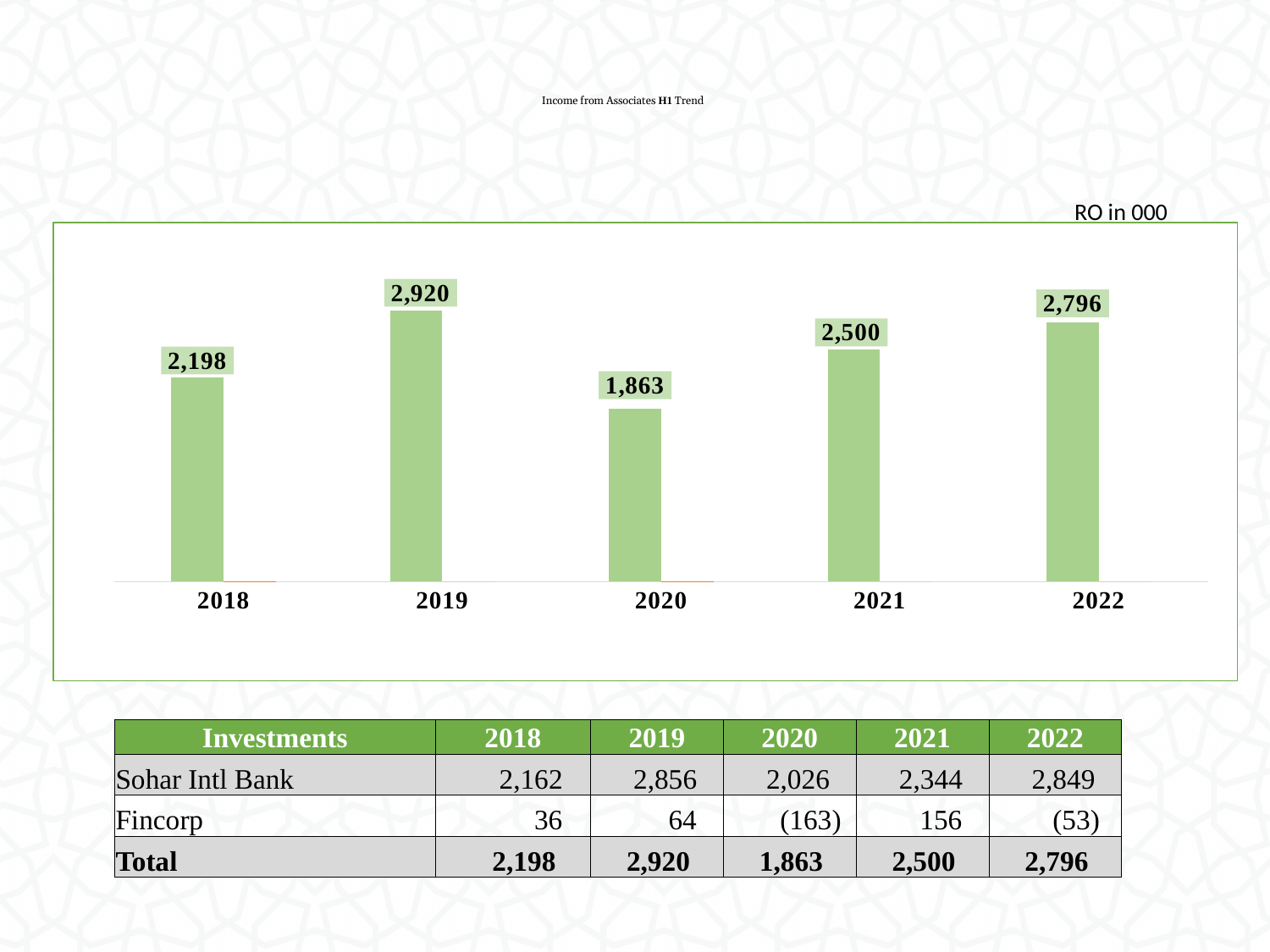

# Income from Associates H1 Trend
RO in 000

### Chart

| Category | Associate Income | Growth |
|---|---|---|
| 2018 | 2198.0 | 1.3112513144058884 |
| 2019 | 2920.0 | 0.3284804367606915 |
| 2020 | 1863.0 | -0.361986301369863 |
| 2021 | 2500.0 | 0.3419216317767042 |
| 2022 | 2796.0 | 0.11840000000000006 |
| Investments | 2018 | 2019 | 2020 | 2021 | 2022 |
| --- | --- | --- | --- | --- | --- |
| Sohar Intl Bank | 2,162 | 2,856 | 2,026 | 2,344 | 2,849 |
| Fincorp | 36 | 64 | (163) | 156 | (53) |
| Total | 2,198 | 2,920 | 1,863 | 2,500 | 2,796 |